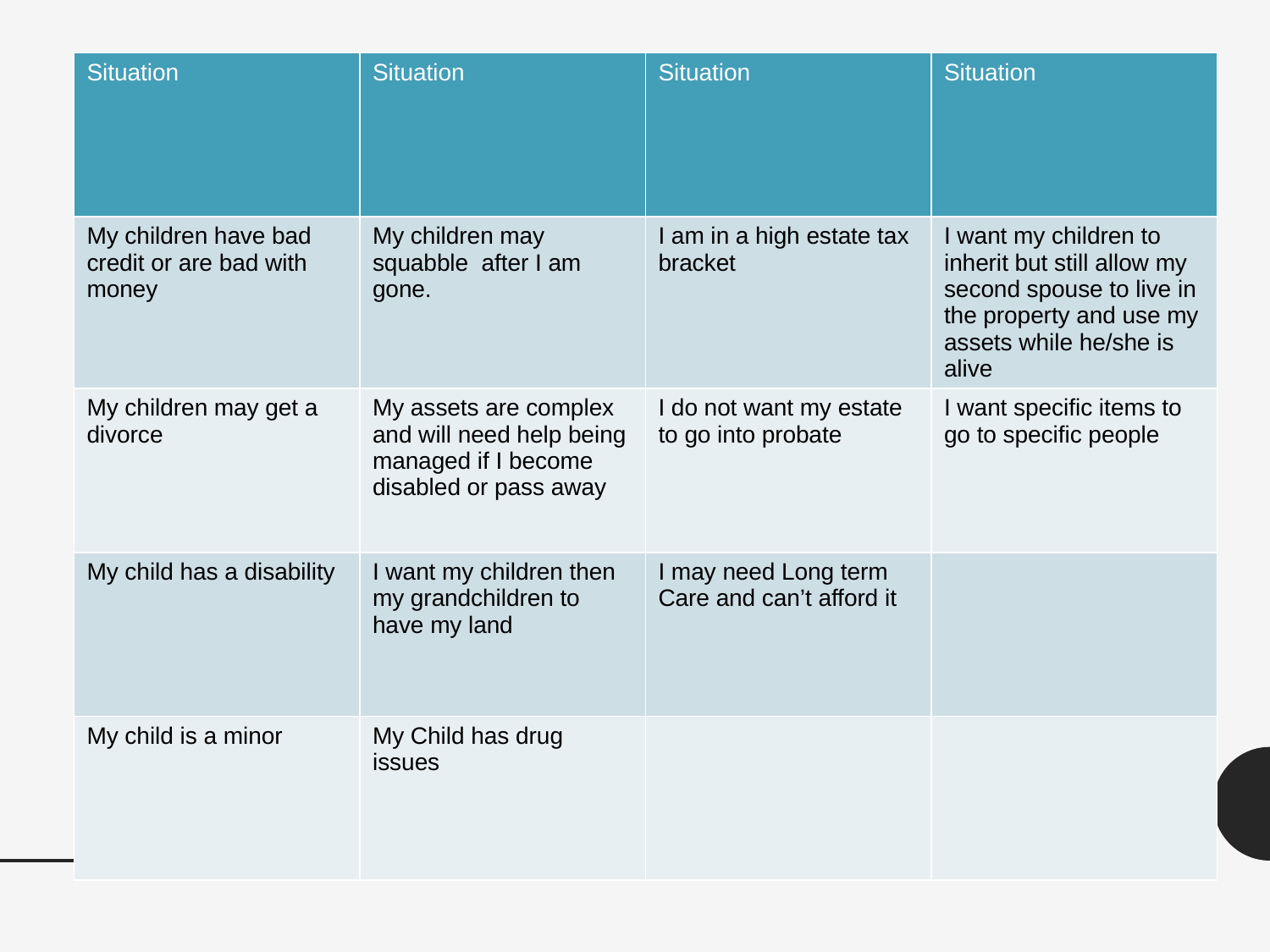

| Situation | Situation | Situation | Situation |
| --- | --- | --- | --- |
| My children have bad credit or are bad with money | My children may squabble after I am gone. | I am in a high estate tax bracket | I want my children to inherit but still allow my second spouse to live in the property and use my assets while he/she is alive |
| My children may get a divorce | My assets are complex and will need help being managed if I become disabled or pass away | I do not want my estate to go into probate | I want specific items to go to specific people |
| My child has a disability | I want my children then my grandchildren to have my land | I may need Long term Care and can’t afford it |  |
| My child is a minor | My Child has drug issues |  |  |